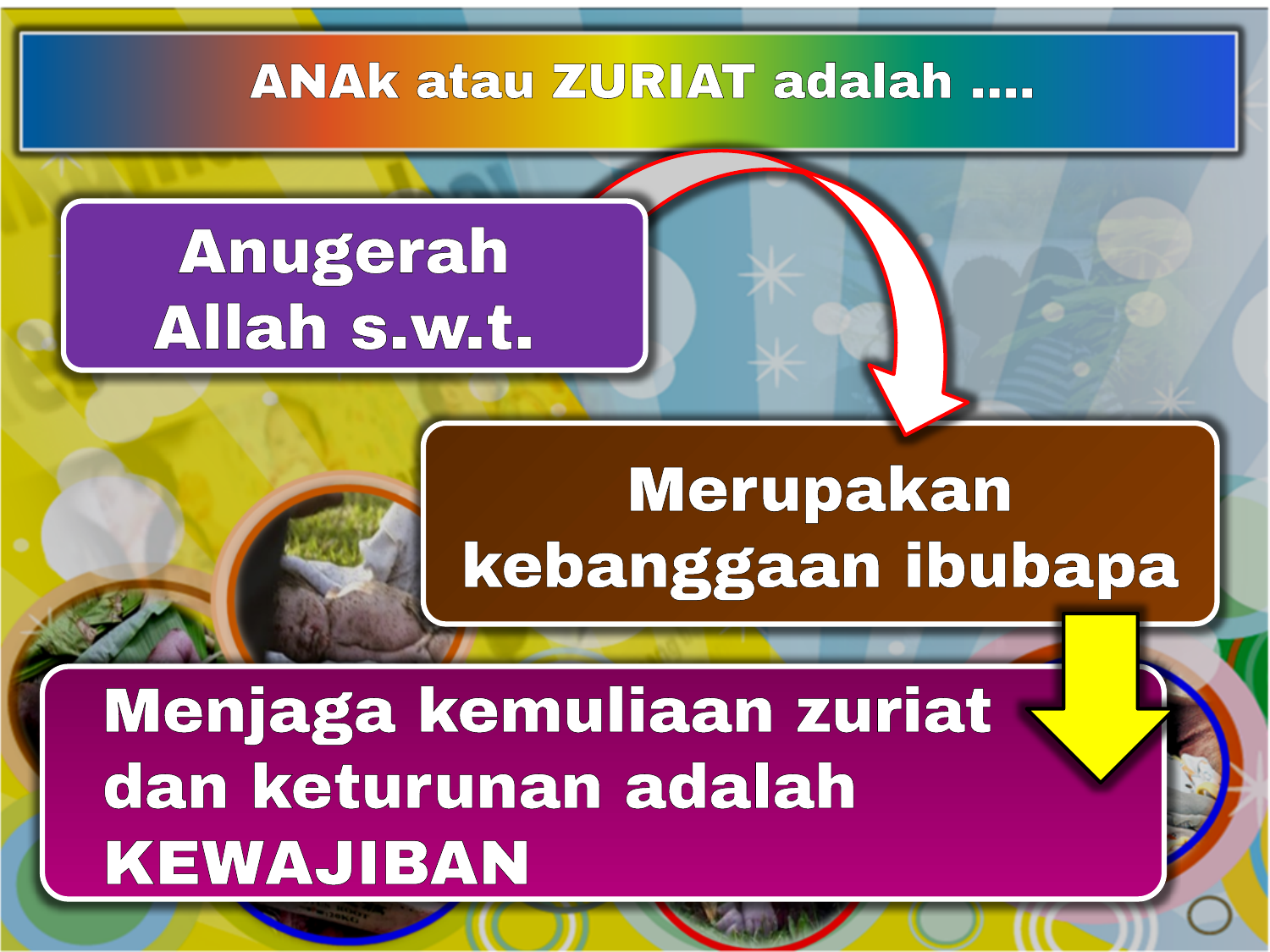

ANAk atau ZURIAT adalah ….

Anugerah
Allah s.w.t.
Merupakan kebanggaan ibubapa

Menjaga kemuliaan zuriat
dan keturunan adalah KEWAJIBAN